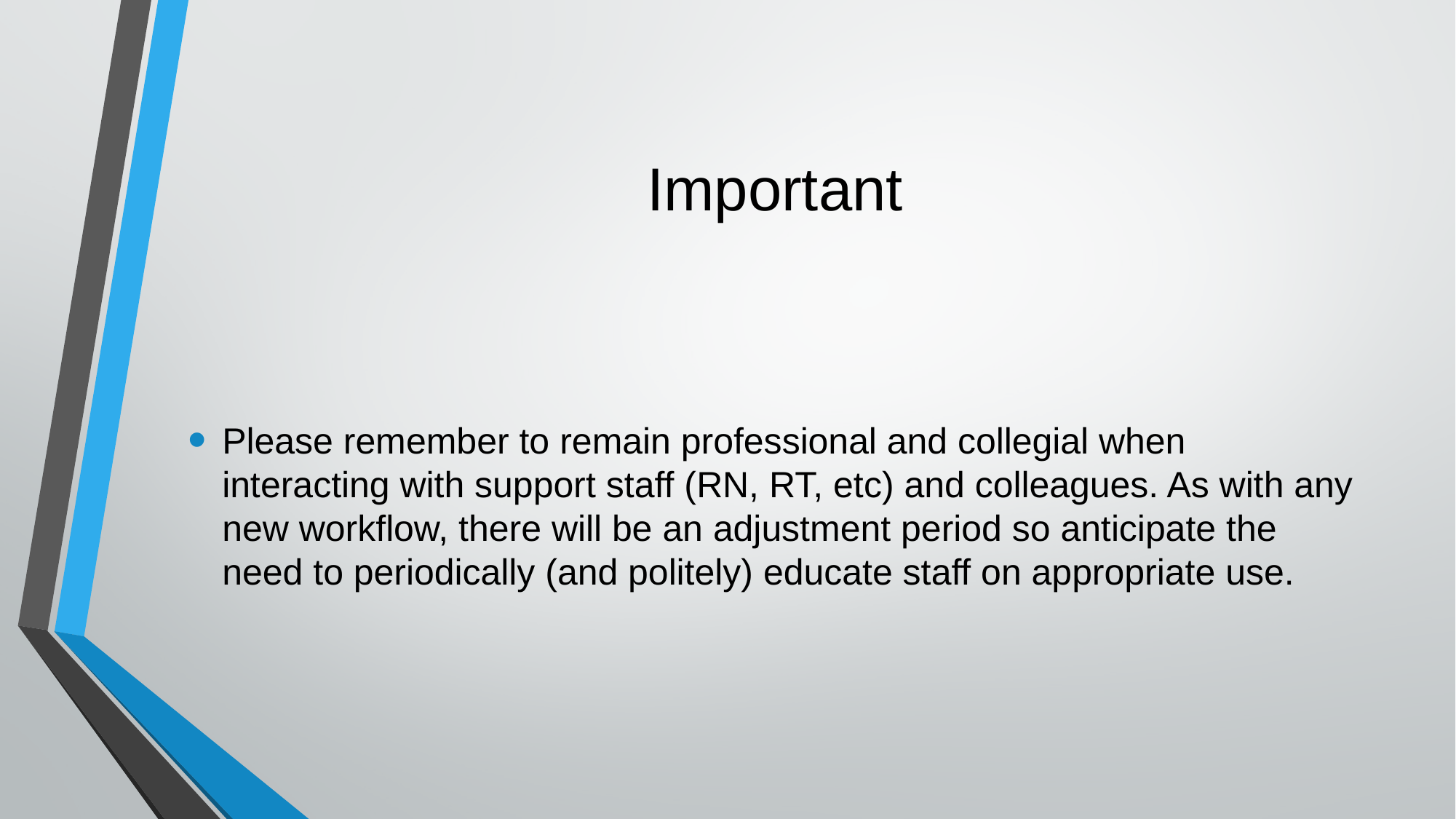

# Important
Please remember to remain professional and collegial when interacting with support staff (RN, RT, etc) and colleagues. As with any new workflow, there will be an adjustment period so anticipate the need to periodically (and politely) educate staff on appropriate use.